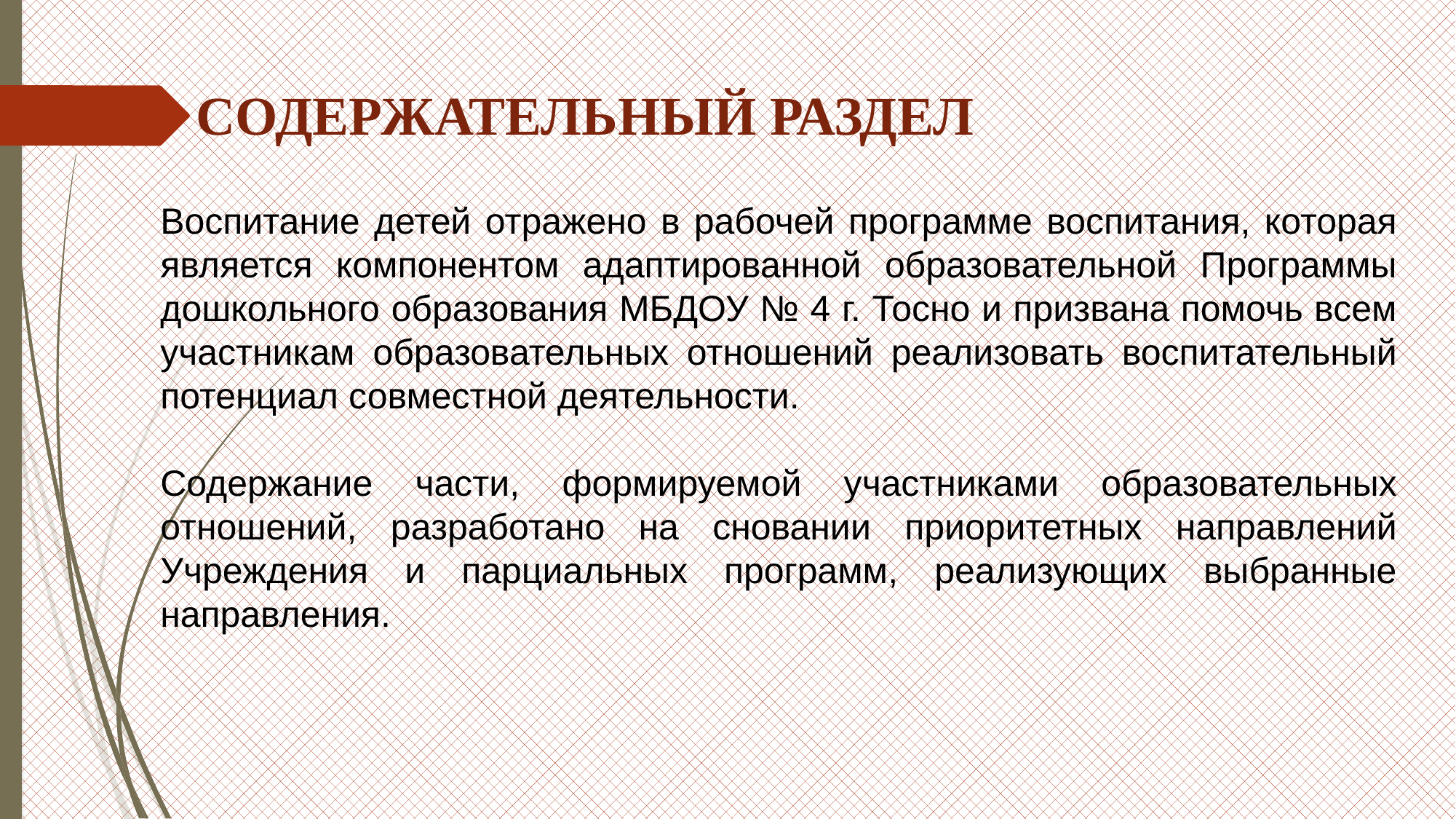

# Содержательный раздел
Воспитание детей отражено в рабочей программе воспитания, которая является компонентом адаптированной образовательной Программы дошкольного образования МБДОУ № 4 г. Тосно и призвана помочь всем участникам образовательных отношений реализовать воспитательный потенциал совместной деятельности.

Содержание части, формируемой участниками образовательных отношений, разработано на сновании приоритетных направлений Учреждения и парциальных программ, реализующих выбранные направления.